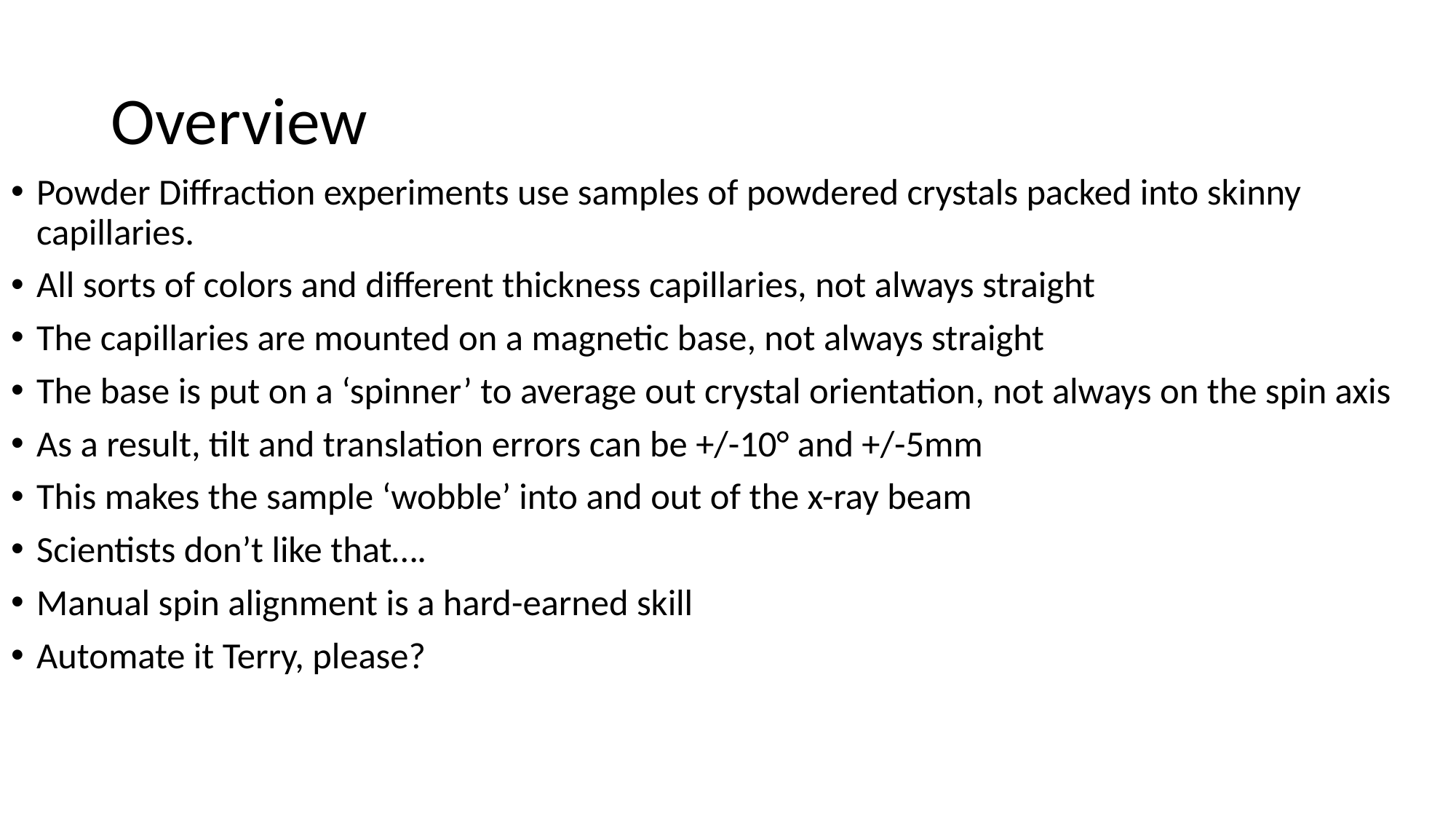

# Overview
Powder Diffraction experiments use samples of powdered crystals packed into skinny capillaries.
All sorts of colors and different thickness capillaries, not always straight
The capillaries are mounted on a magnetic base, not always straight
The base is put on a ‘spinner’ to average out crystal orientation, not always on the spin axis
As a result, tilt and translation errors can be +/-10° and +/-5mm
This makes the sample ‘wobble’ into and out of the x-ray beam
Scientists don’t like that….
Manual spin alignment is a hard-earned skill
Automate it Terry, please?